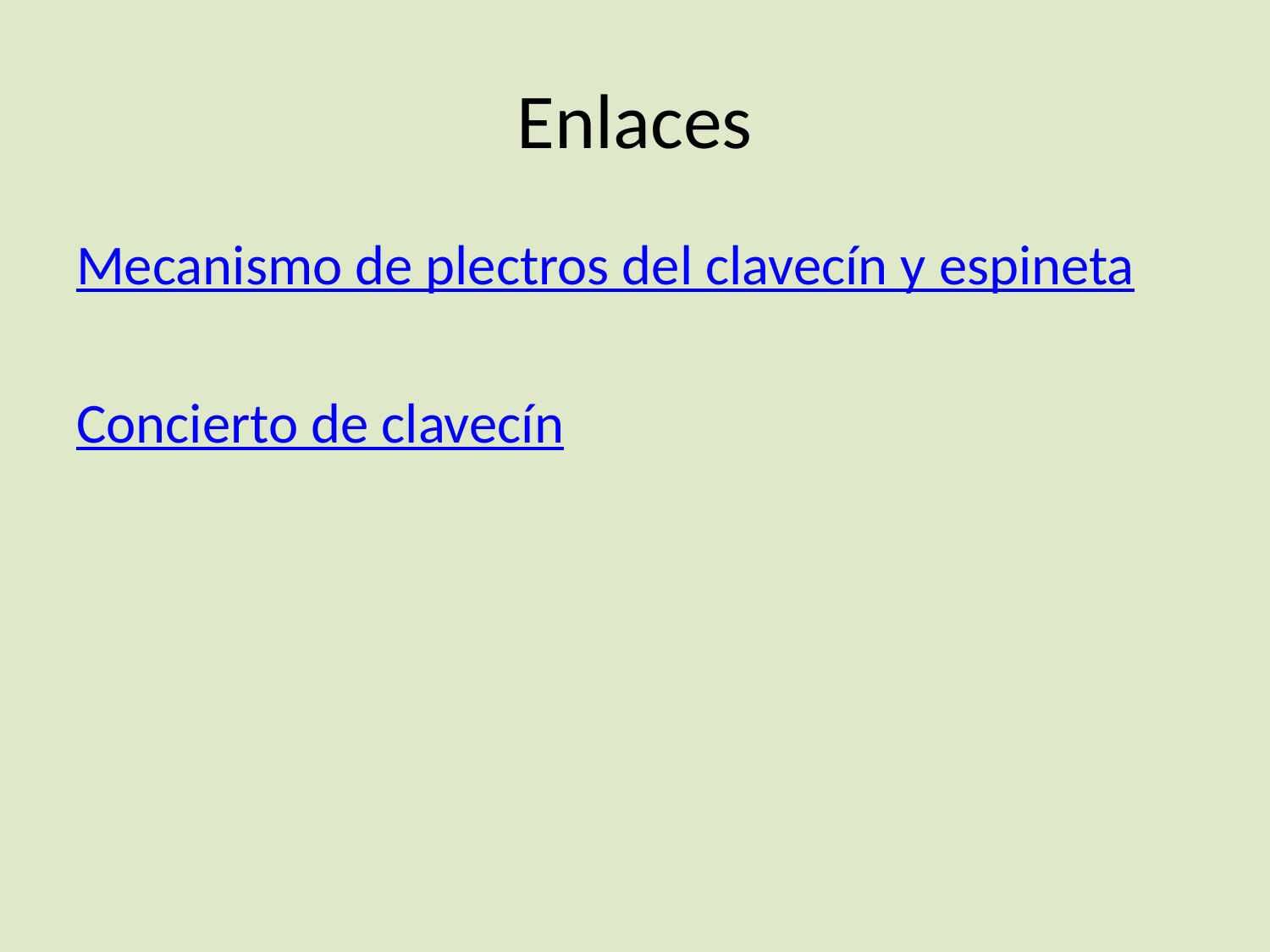

# Enlaces
Mecanismo de plectros del clavecín y espineta

Concierto de clavecín